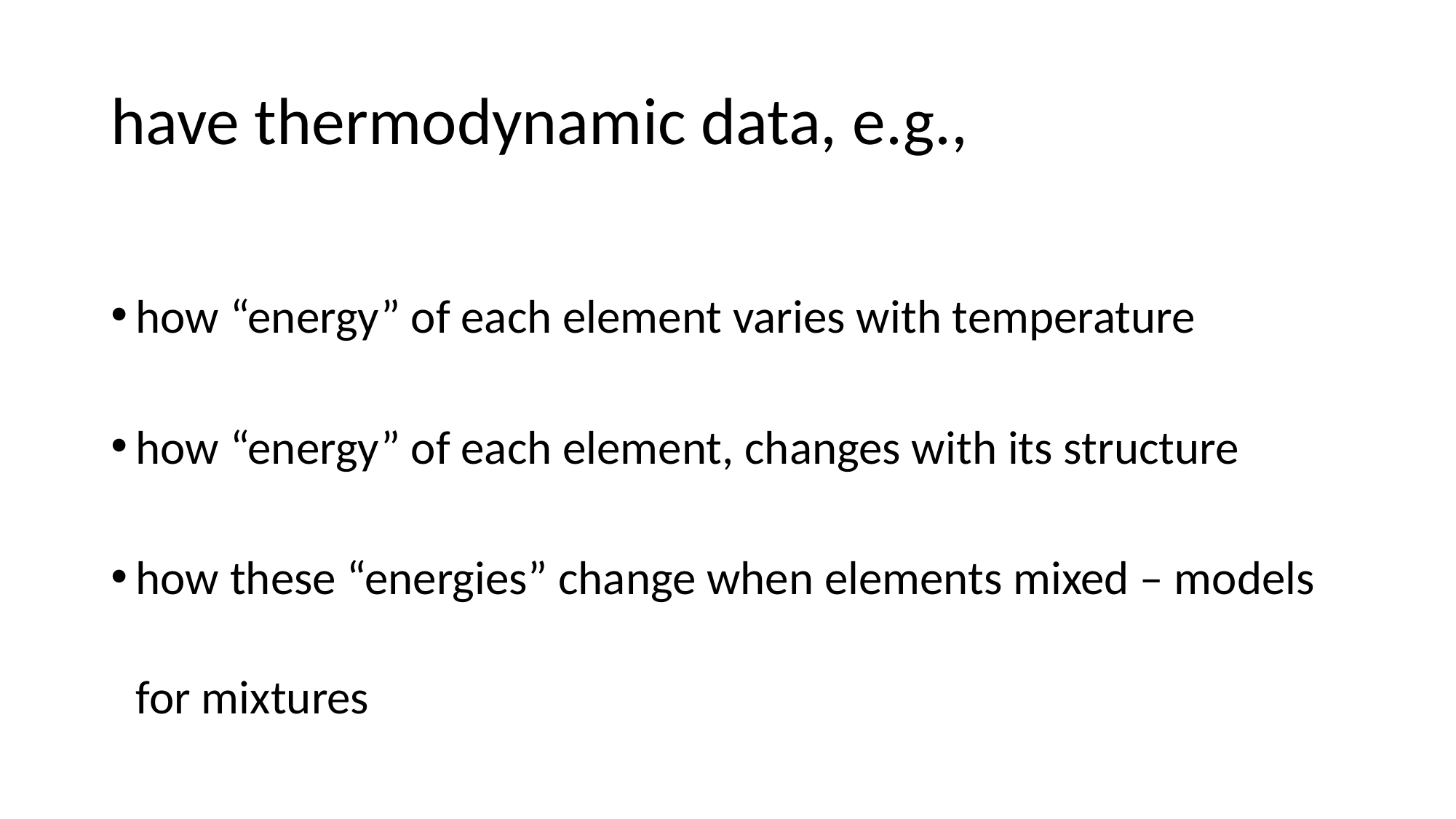

# have thermodynamic data, e.g.,
how “energy” of each element varies with temperature
how “energy” of each element, changes with its structure
how these “energies” change when elements mixed – models for mixtures